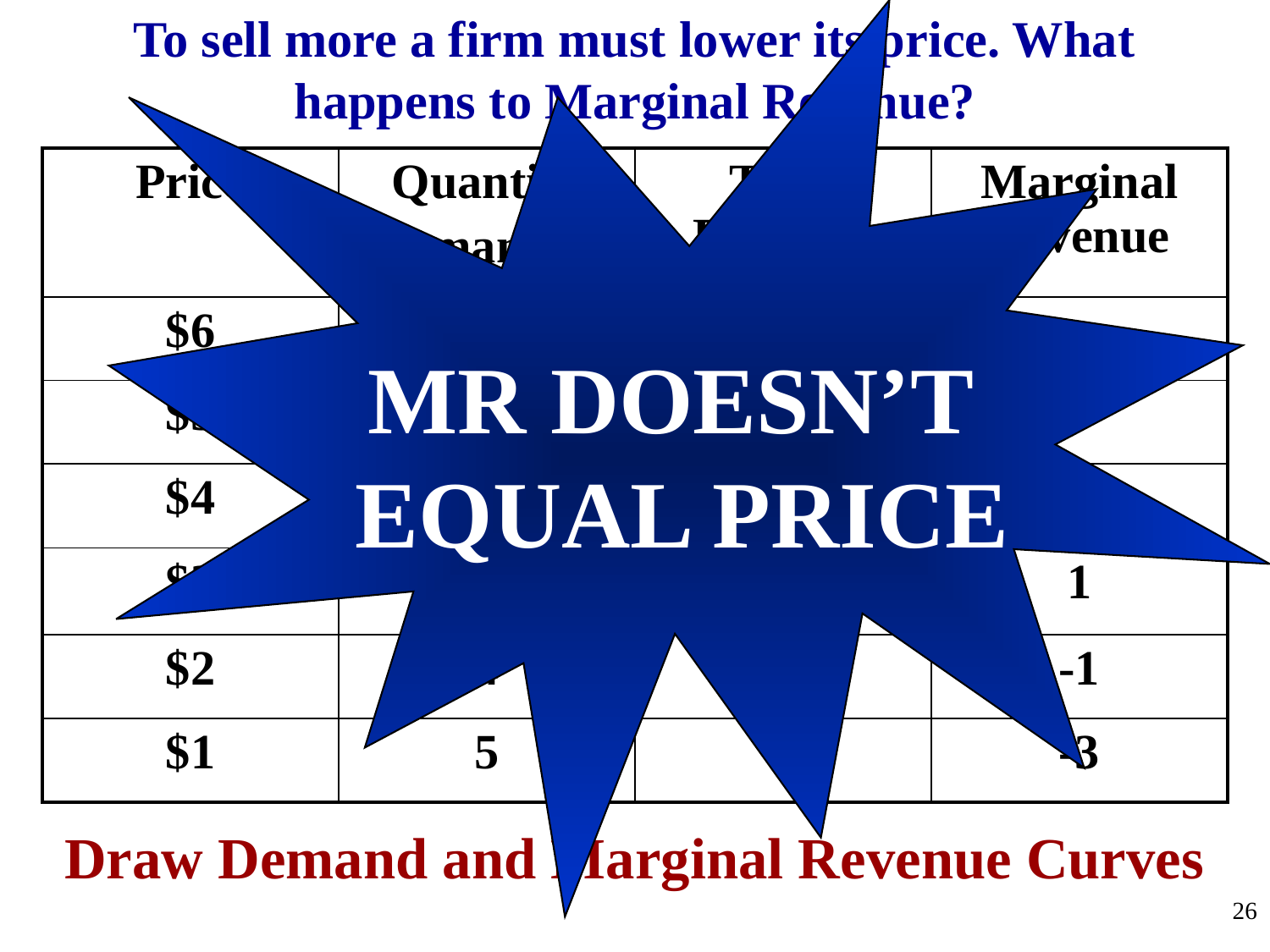

To sell more a firm must lower its price. What happens to Marginal Revenue?

| Price | Quantity Demanded | Total Revenue | Marginal Revenue |
| --- | --- | --- | --- |
| $6 | 0 | 0 | - |
| $5 | 1 | 5 | 5 |
| $4 | 2 | 8 | 3 |
| $3 | 3 | 9 | 1 |
| $2 | 4 | 8 | -1 |
| $1 | 5 | 5 | -3 |
MR DOESN’T
EQUAL PRICE
Draw Demand and Marginal Revenue Curves
26